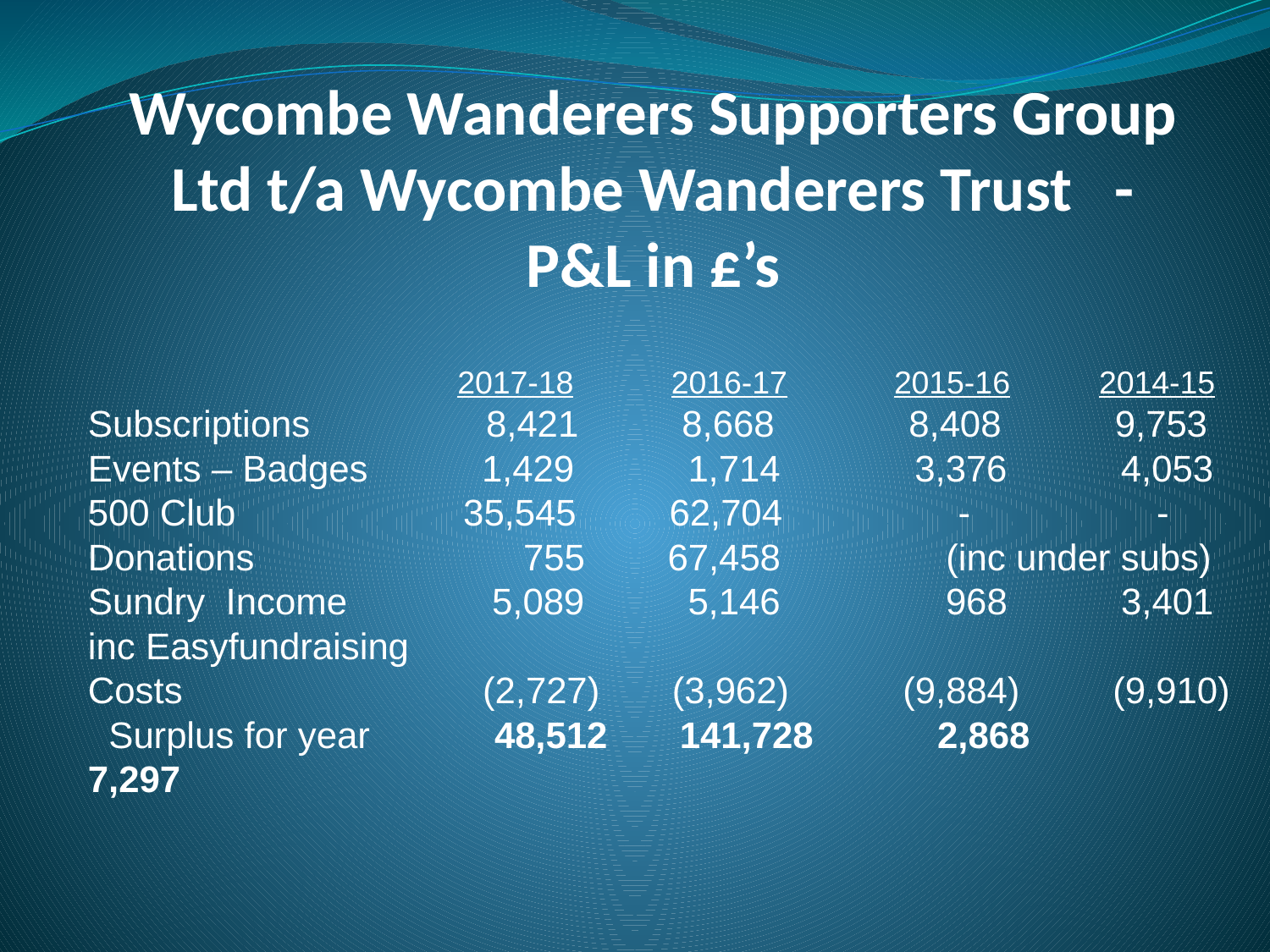

# Wycombe Wanderers Supporters Group Ltd t/a Wycombe Wanderers Trust   - P&L in £’s
		             2017-18           2016-17            2015-16          2014-15
Subscriptions                 8,421          8,668             8,408           9,753
Events – Badges           1,429           1,714             3,376           4,053
500 Club                      35,545         62,704                 -                  -
Donations                          755        67,458                (inc under subs)
Sundry  Income              5,089          5,146                968           3,401
inc Easyfundraising
Costs                             (2,727)       (3,962)           (9,884)         (9,910)   Surplus for year            48,512       141,728            2,868            7,297